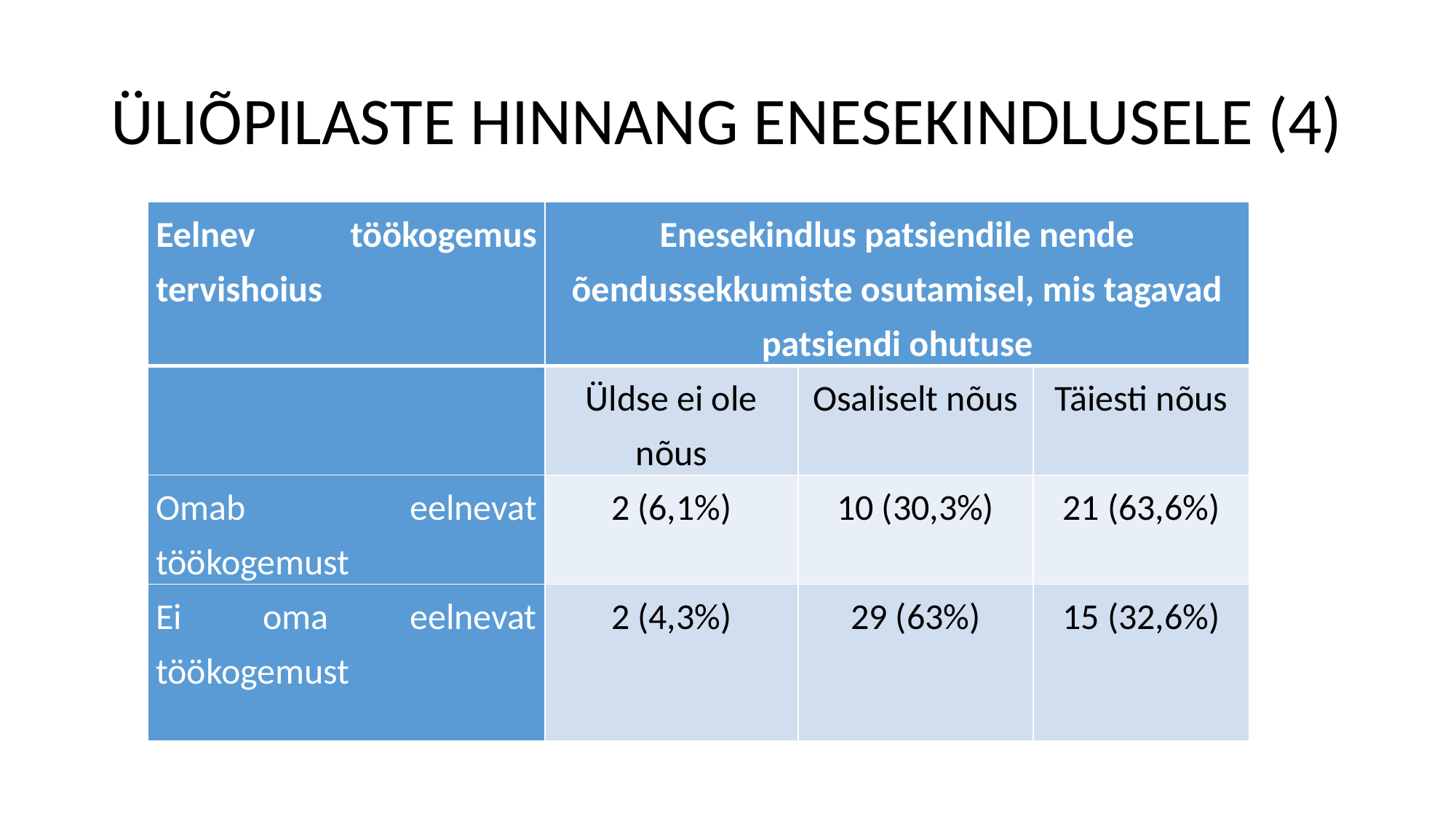

# ÜLIÕPILASTE HINNANG ENESEKINDLUSELE (4)
| Eelnev töökogemus tervishoius | Enesekindlus patsiendile nende õendussekkumiste osutamisel, mis tagavad patsiendi ohutuse |  |  |
| --- | --- | --- | --- |
|  | Üldse ei ole nõus | Osaliselt nõus | Täiesti nõus |
| Omab eelnevat töökogemust | 2 (6,1%) | 10 (30,3%) | 21 (63,6%) |
| Ei oma eelnevat töökogemust | 2 (4,3%) | 29 (63%) | 15 (32,6%) |